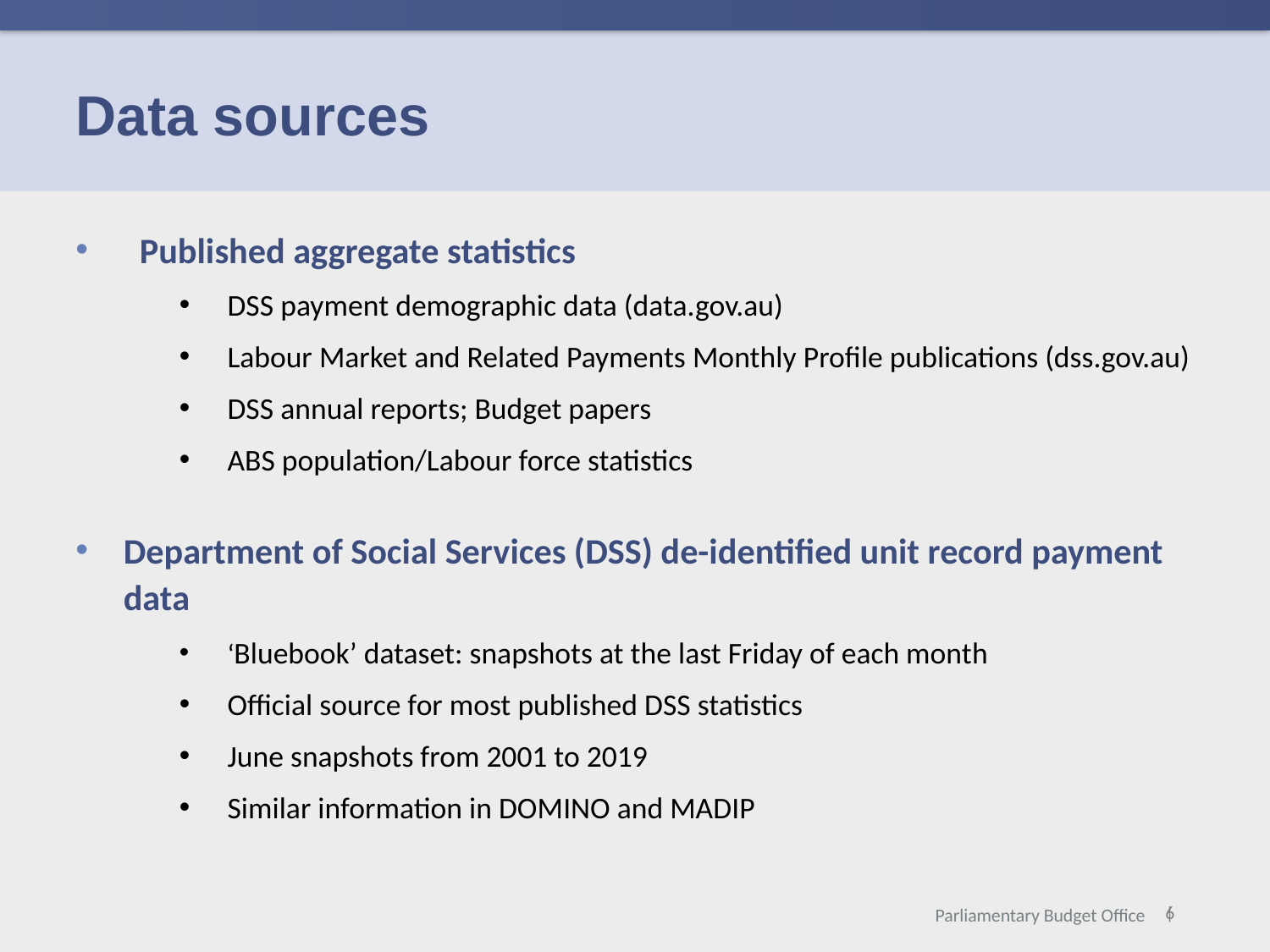

# Data sources
Published aggregate statistics
DSS payment demographic data (data.gov.au)
Labour Market and Related Payments Monthly Profile publications (dss.gov.au)
DSS annual reports; Budget papers
ABS population/Labour force statistics

Department of Social Services (DSS) de-identified unit record payment data
‘Bluebook’ dataset: snapshots at the last Friday of each month
Official source for most published DSS statistics
June snapshots from 2001 to 2019
Similar information in DOMINO and MADIP